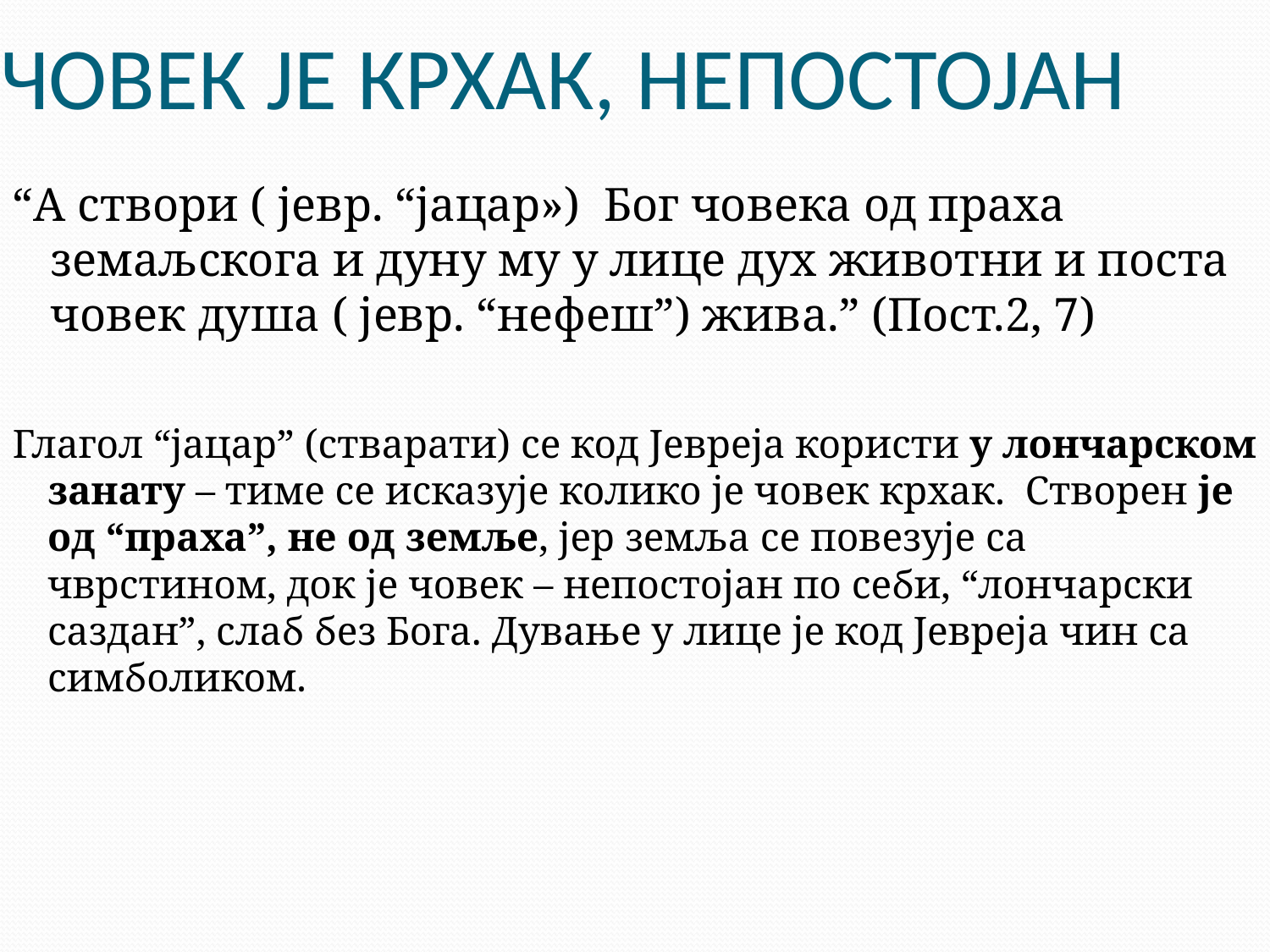

# ЧОВЕК ЈЕ КРХАК, НЕПОСТОЈАН
“А створи ( јевр. “јацар»)  Бог човека од праха земаљскога и дуну му у лице дух животни и поста човек душа ( јевр. “нефеш”) жива.” (Пост.2, 7)
Глагол “јацар” (стварати) се код Јевреја користи у лончарском занату – тиме се исказује колико је човек крхак.  Створен је од “праха”, не од земље, јер земља се повезује са чврстином, док је човек – непостојан по себи, “лончарски саздан”, слаб без Бога. Дување у лице је код Јевреја чин са симболиком.